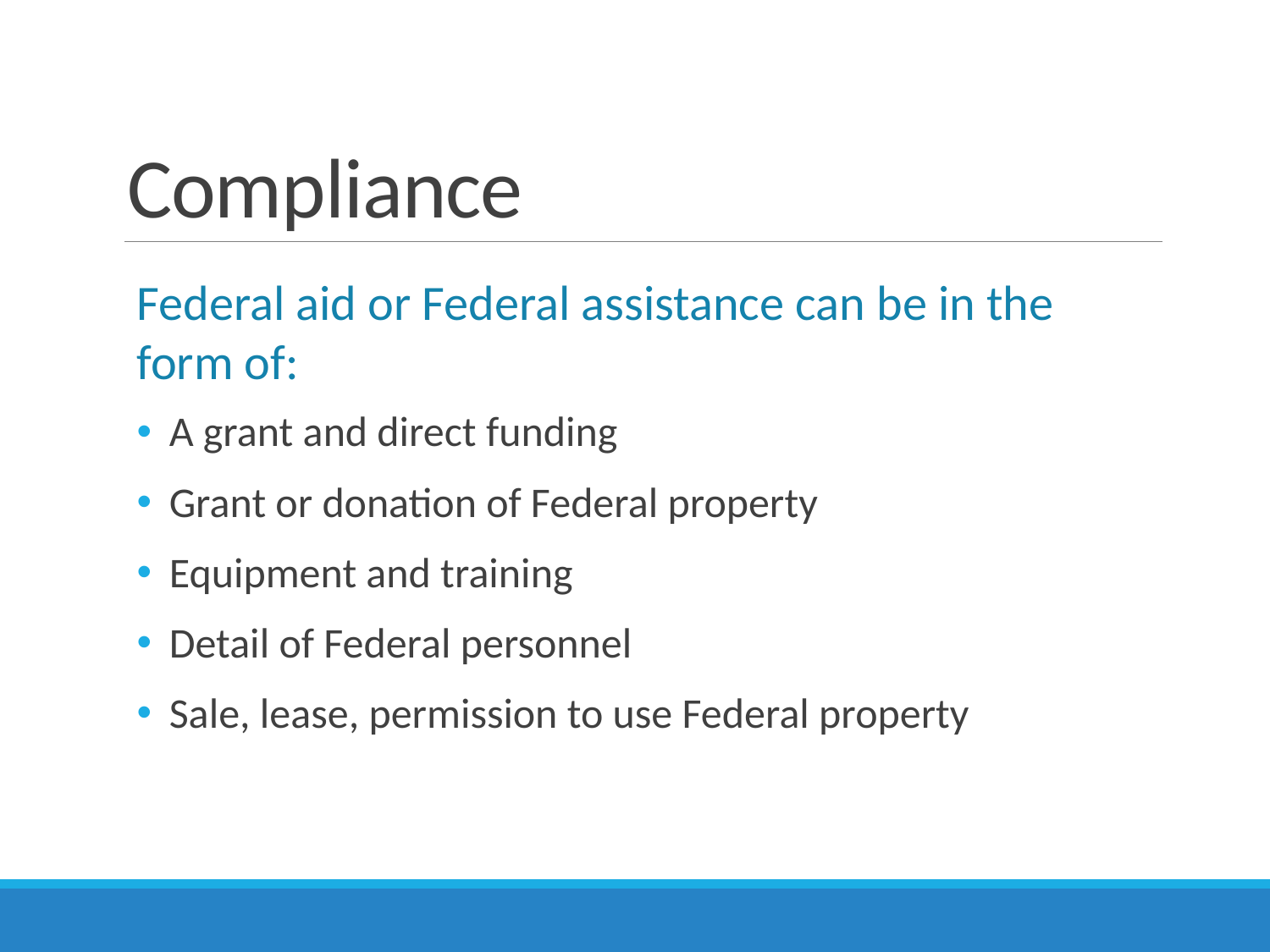

# Compliance
Federal aid or Federal assistance can be in the form of:
A grant and direct funding
Grant or donation of Federal property
Equipment and training
Detail of Federal personnel
Sale, lease, permission to use Federal property